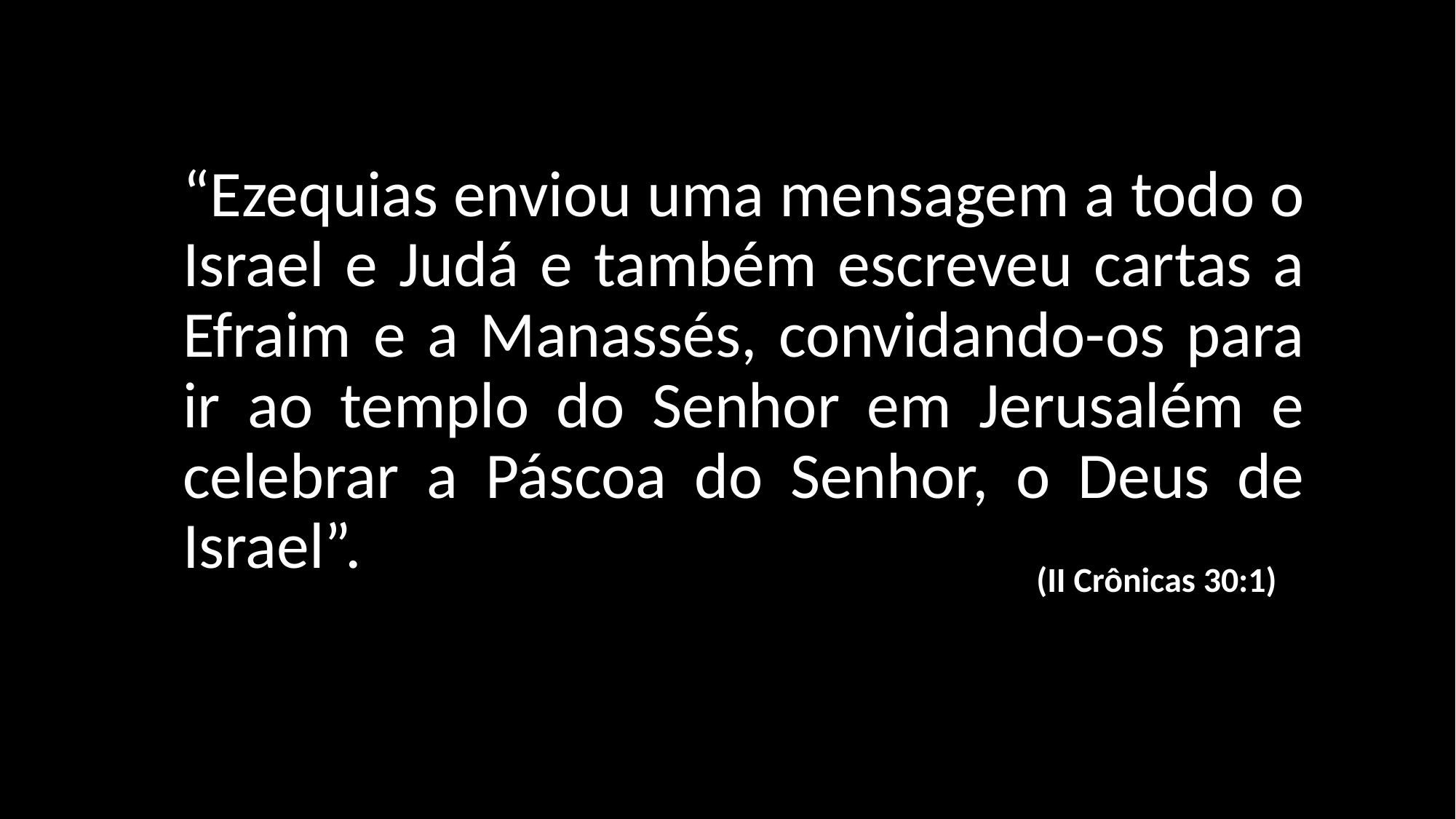

“Ezequias enviou uma mensagem a todo o Israel e Judá e também escreveu cartas a Efraim e a Manassés, convidando-os para ir ao templo do Senhor em Jerusalém e celebrar a Páscoa do Senhor, o Deus de Israel”.
(II Crônicas 30:1)